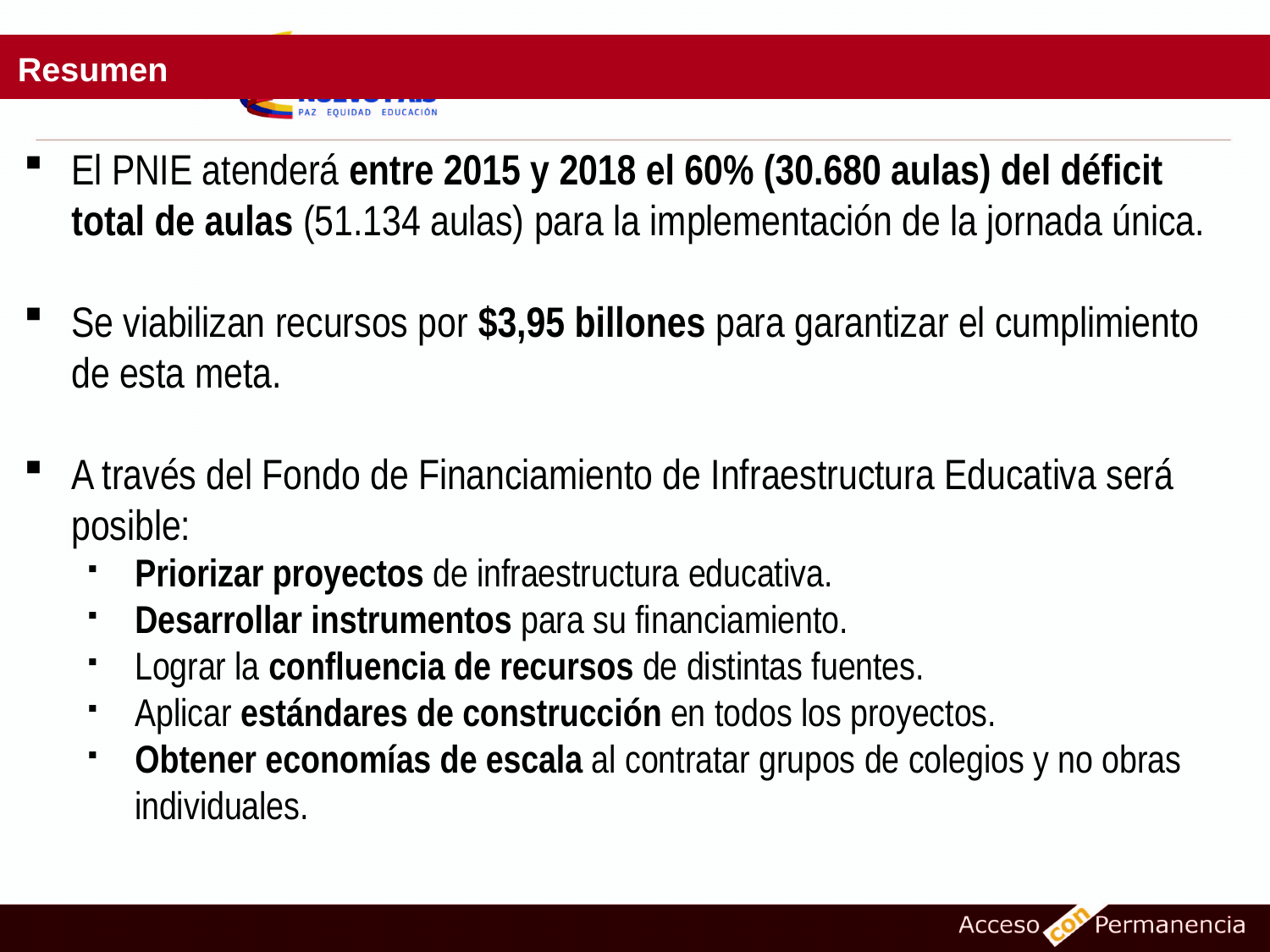

# Resumen
El PNIE atenderá entre 2015 y 2018 el 60% (30.680 aulas) del déficit total de aulas (51.134 aulas) para la implementación de la jornada única.

Se viabilizan recursos por $3,95 billones para garantizar el cumplimiento de esta meta.

A través del Fondo de Financiamiento de Infraestructura Educativa será posible:
Priorizar proyectos de infraestructura educativa.
Desarrollar instrumentos para su financiamiento.
Lograr la confluencia de recursos de distintas fuentes.
Aplicar estándares de construcción en todos los proyectos.
Obtener economías de escala al contratar grupos de colegios y no obras individuales.